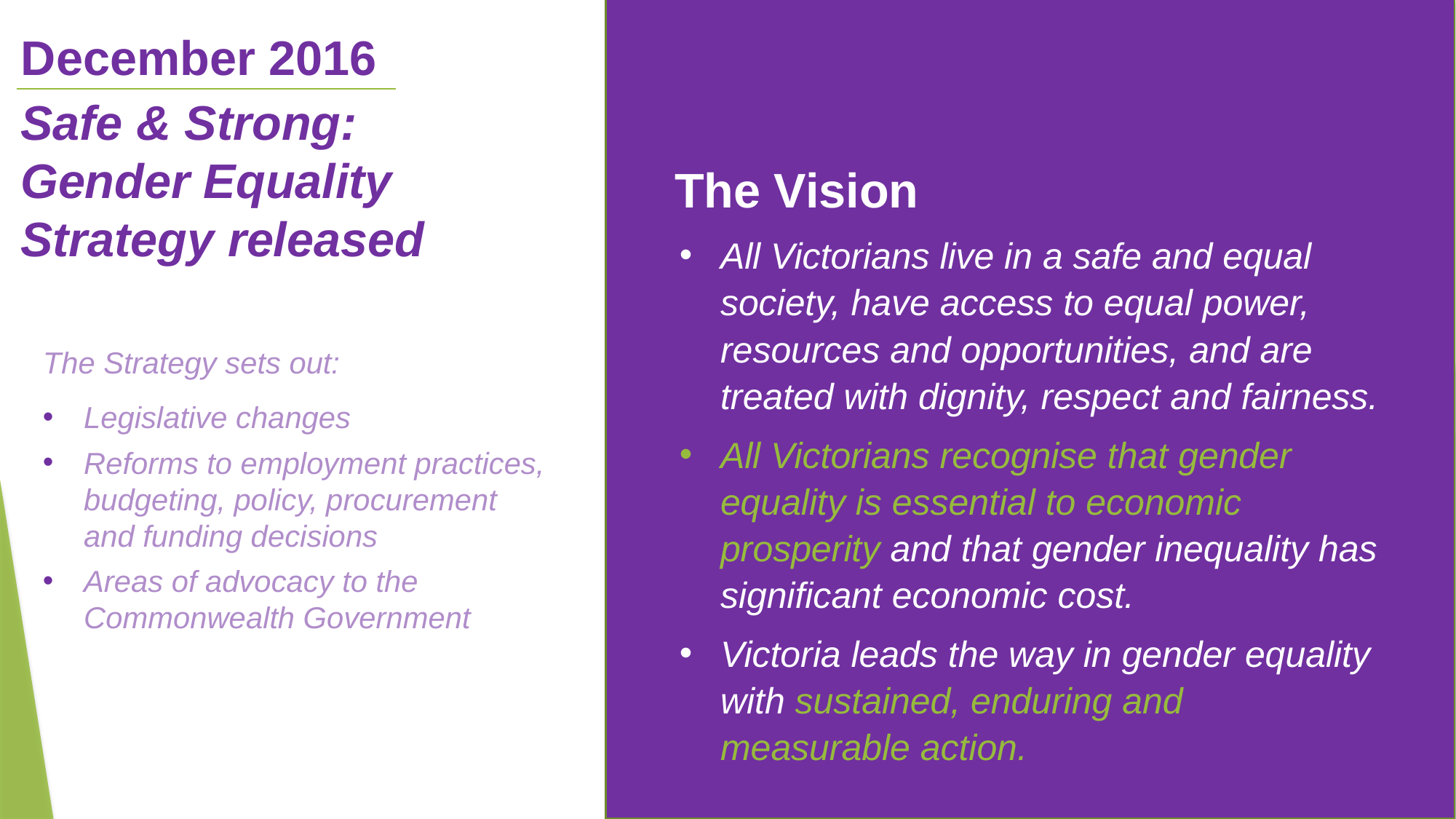

December 2016

Safe & Strong: Gender Equality Strategy released
The Vision
All Victorians live in a safe and equal society, have access to equal power, resources and opportunities, and are treated with dignity, respect and fairness.
All Victorians recognise that gender equality is essential to economic prosperity and that gender inequality has significant economic cost.
Victoria leads the way in gender equality with sustained, enduring and measurable action.
The Strategy sets out:
Legislative changes
Reforms to employment practices, budgeting, policy, procurement and funding decisions
Areas of advocacy to the Commonwealth Government